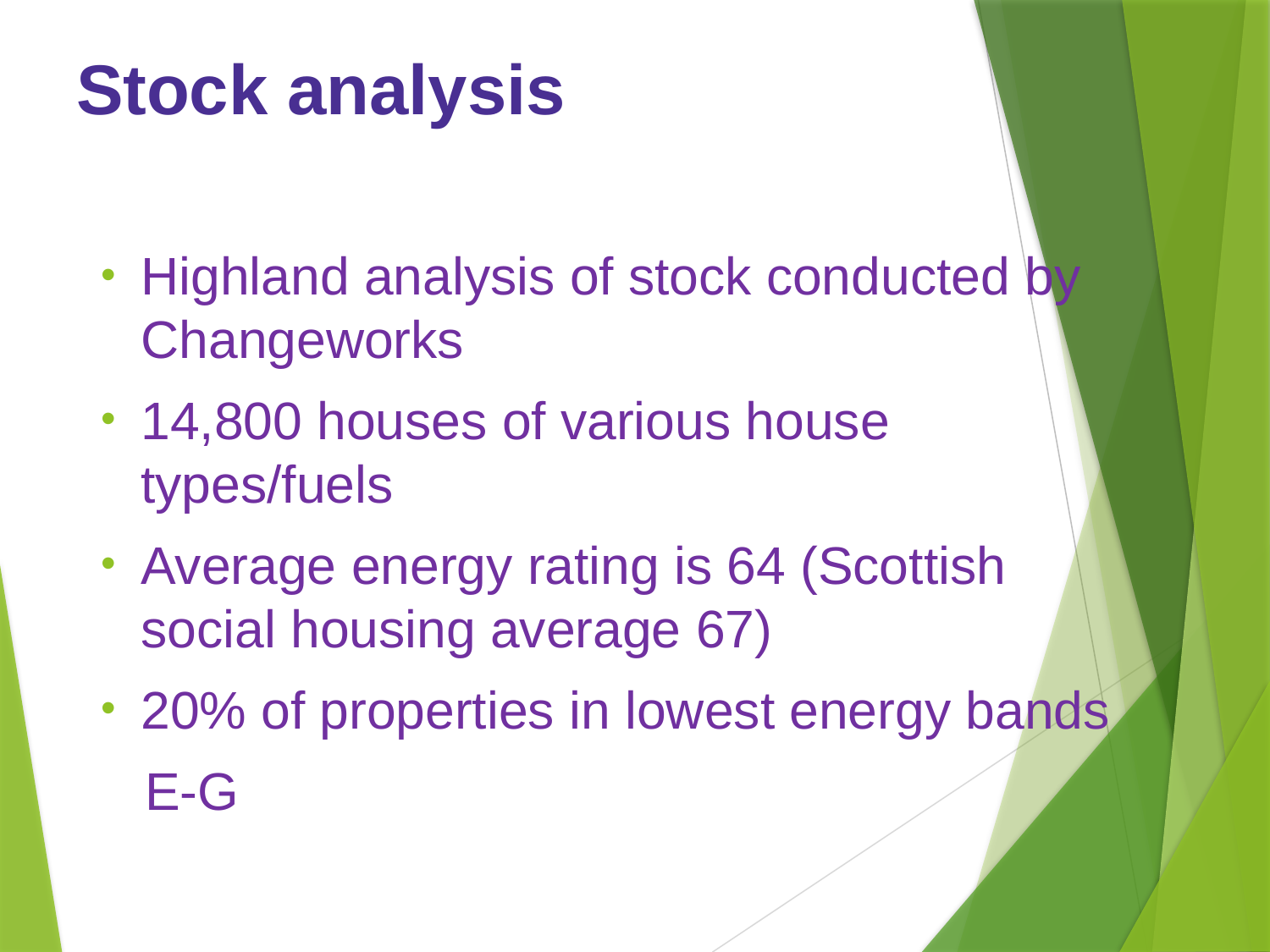

# Stock analysis

Highland analysis of stock conducted by Changeworks
14,800 houses of various house types/fuels
Average energy rating is 64 (Scottish social housing average 67)
20% of properties in lowest energy bands
   E-G